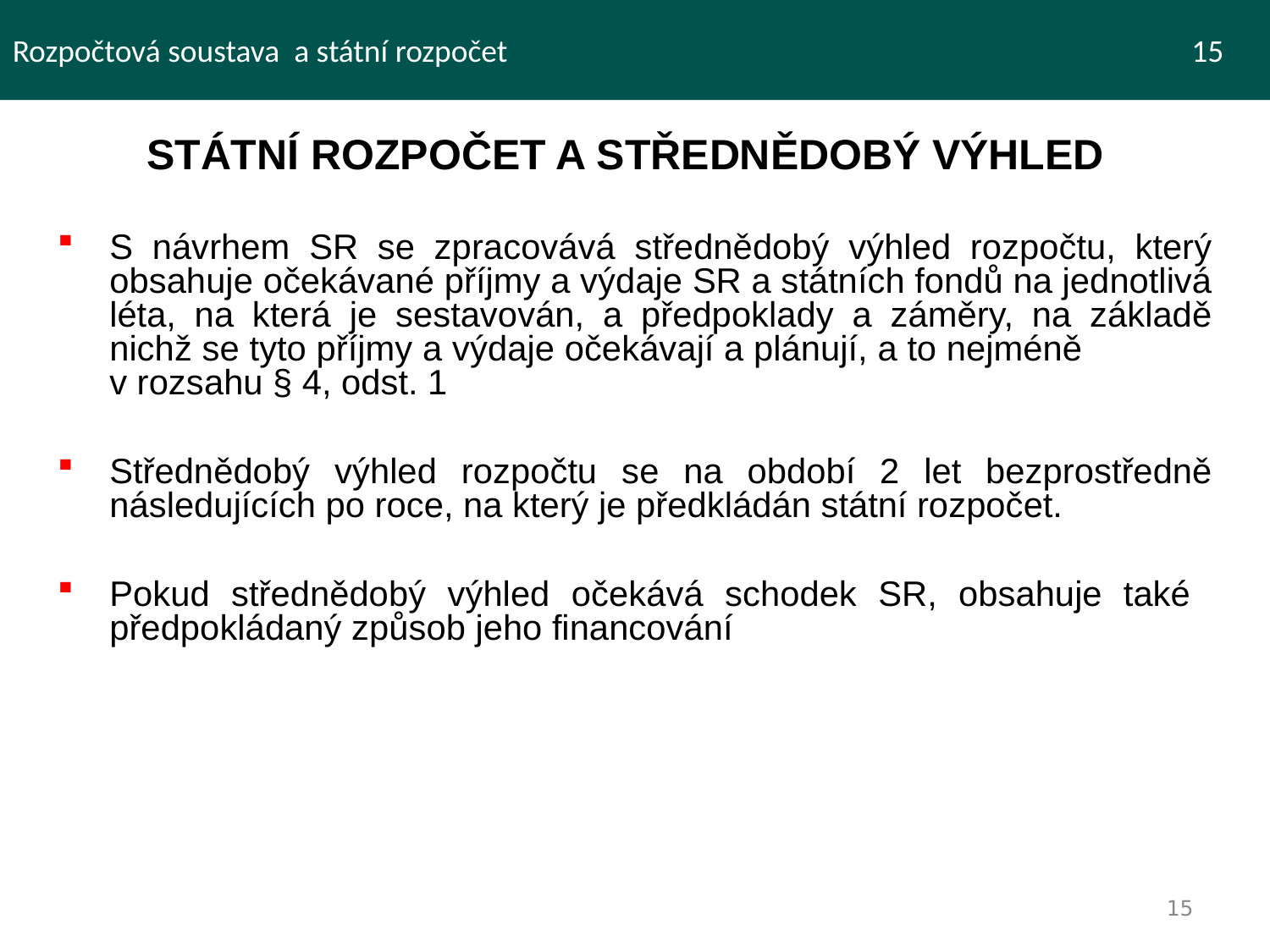

Rozpočtová soustava  a státní rozpočet 						     15
STÁTNÍ ROZPOČET A STŘEDNĚDOBÝ VÝHLED
S návrhem SR se zpracovává střednědobý výhled rozpočtu, který obsahuje očekávané příjmy a výdaje SR a státních fondů na jednotlivá léta, na která je sestavován, a předpoklady a záměry, na základě nichž se tyto příjmy a výdaje očekávají a plánují, a to nejméně              v rozsahu § 4, odst. 1

Střednědobý výhled rozpočtu se na období 2 let bezprostředně následujících po roce, na který je předkládán státní rozpočet.

Pokud střednědobý výhled očekává schodek SR, obsahuje také  předpokládaný způsob jeho financování

15